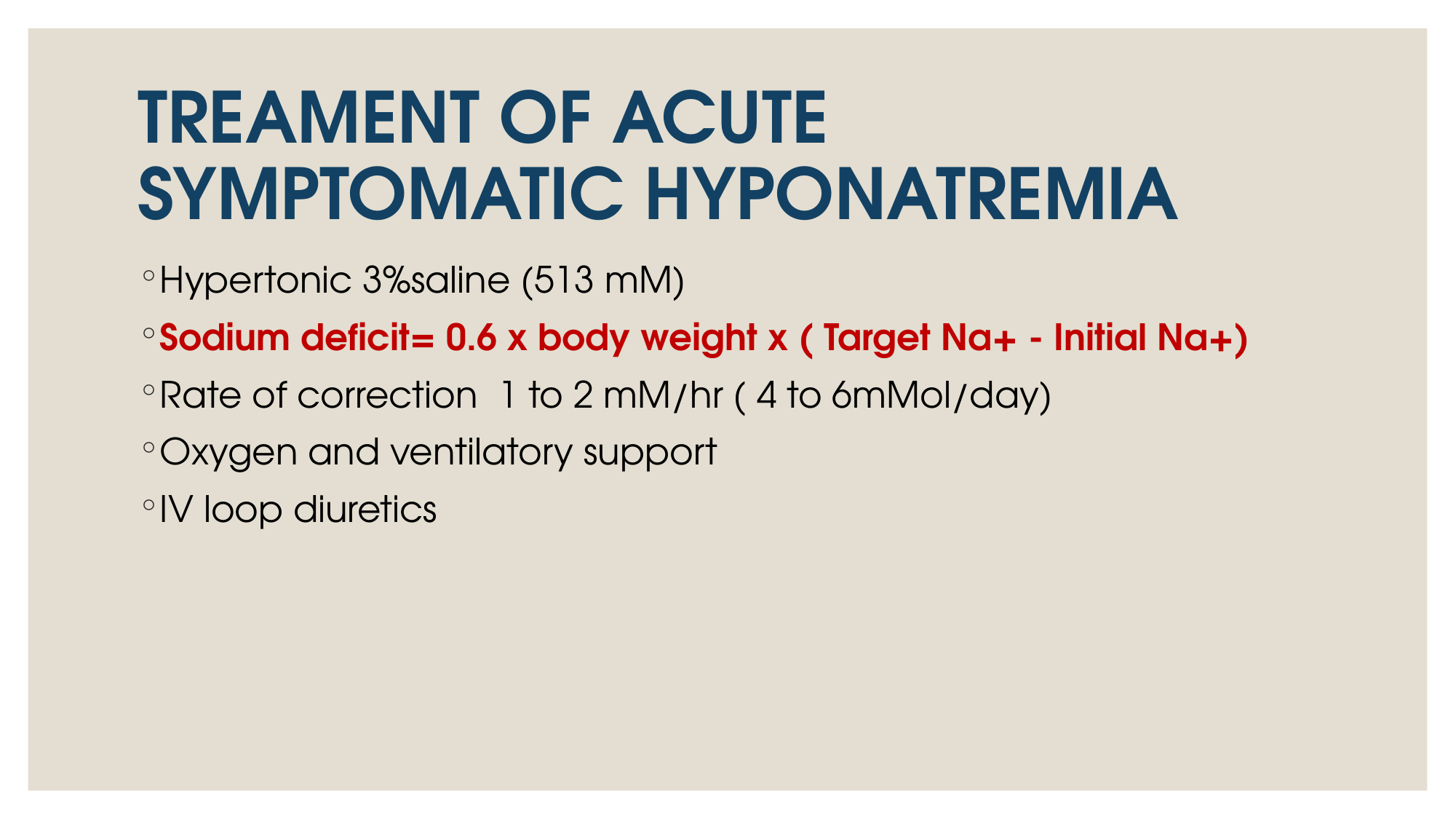

# TREAMENT OF ACUTE SYMPTOMATIC HYPONATREMIA
Hypertonic 3%saline (513 mM)
Sodium deficit= 0.6 x body weight x ( Target Na+ - Initial Na+)
Rate of correction  1 to 2 mM/hr ( 4 to 6mMol/day)
Oxygen and ventilatory support
IV loop diuretics